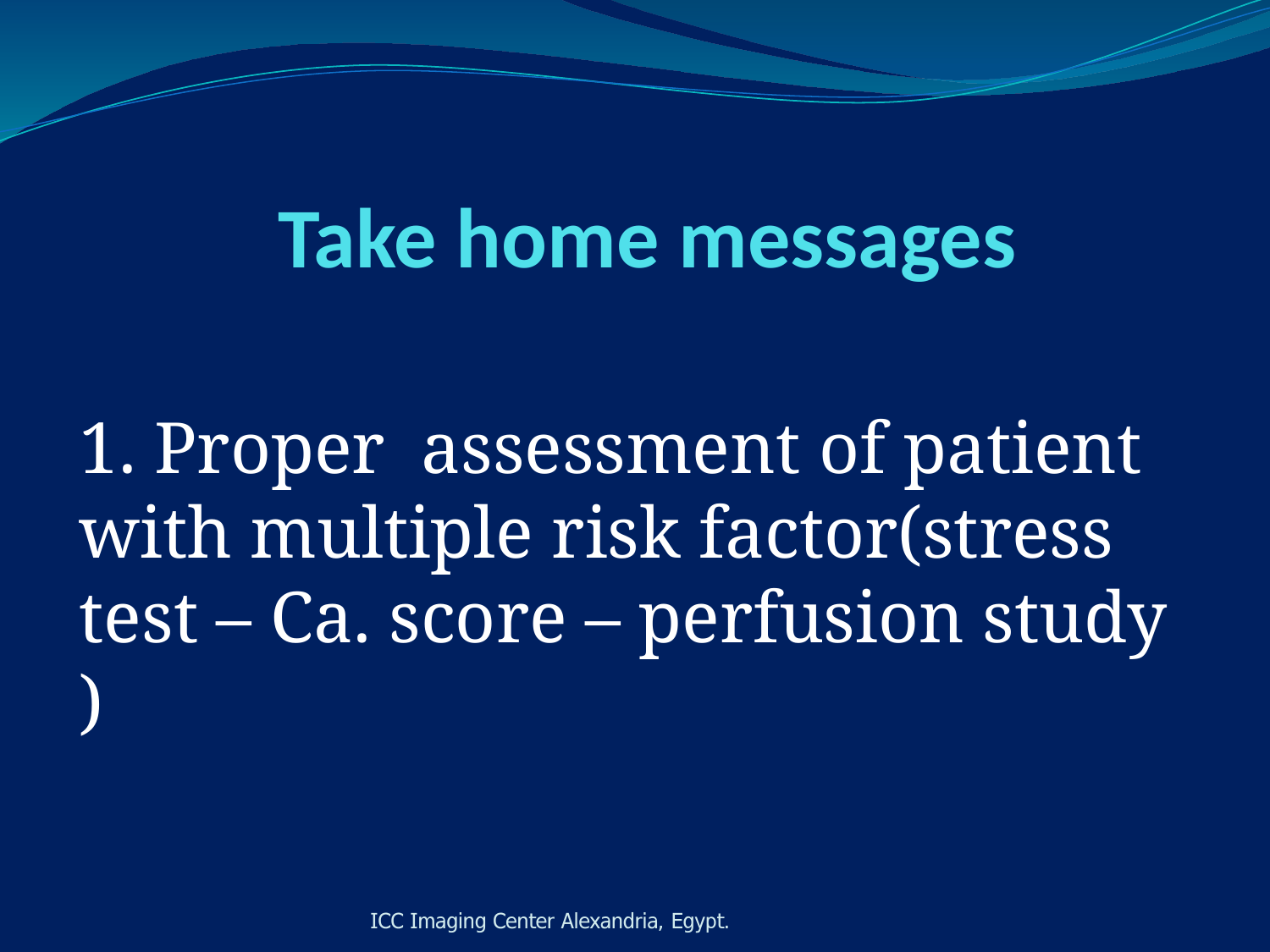

# Take home messages
1. Proper  assessment of patient with multiple risk factor(stress test – Ca. score – perfusion study )
ICC Imaging Center Alexandria, Egypt.